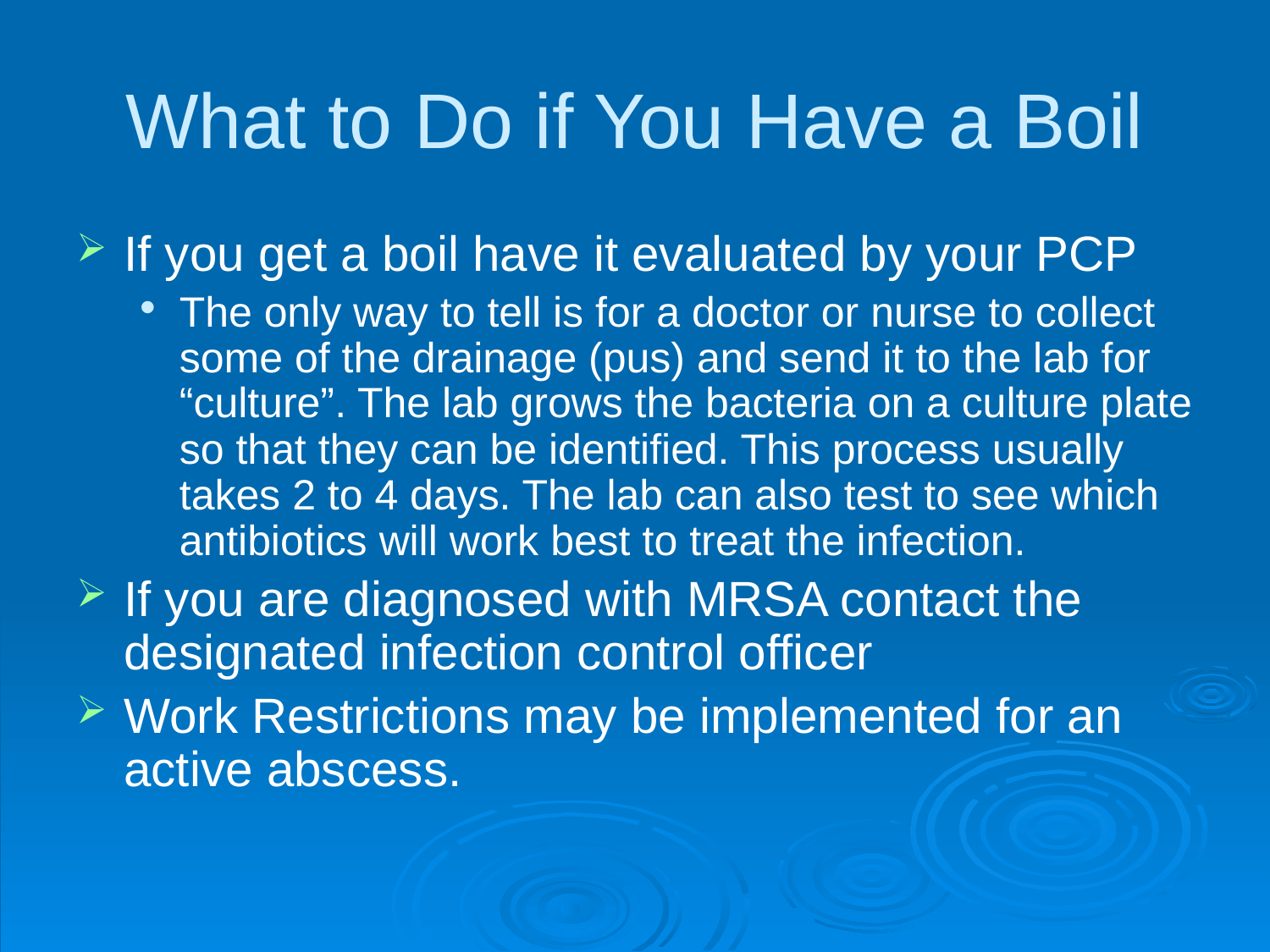

# What to Do if You Have a Boil
If you get a boil have it evaluated by your PCP
The only way to tell is for a doctor or nurse to collect some of the drainage (pus) and send it to the lab for “culture”. The lab grows the bacteria on a culture plate so that they can be identified. This process usually takes 2 to 4 days. The lab can also test to see which antibiotics will work best to treat the infection.
If you are diagnosed with MRSA contact the designated infection control officer
Work Restrictions may be implemented for an active abscess.